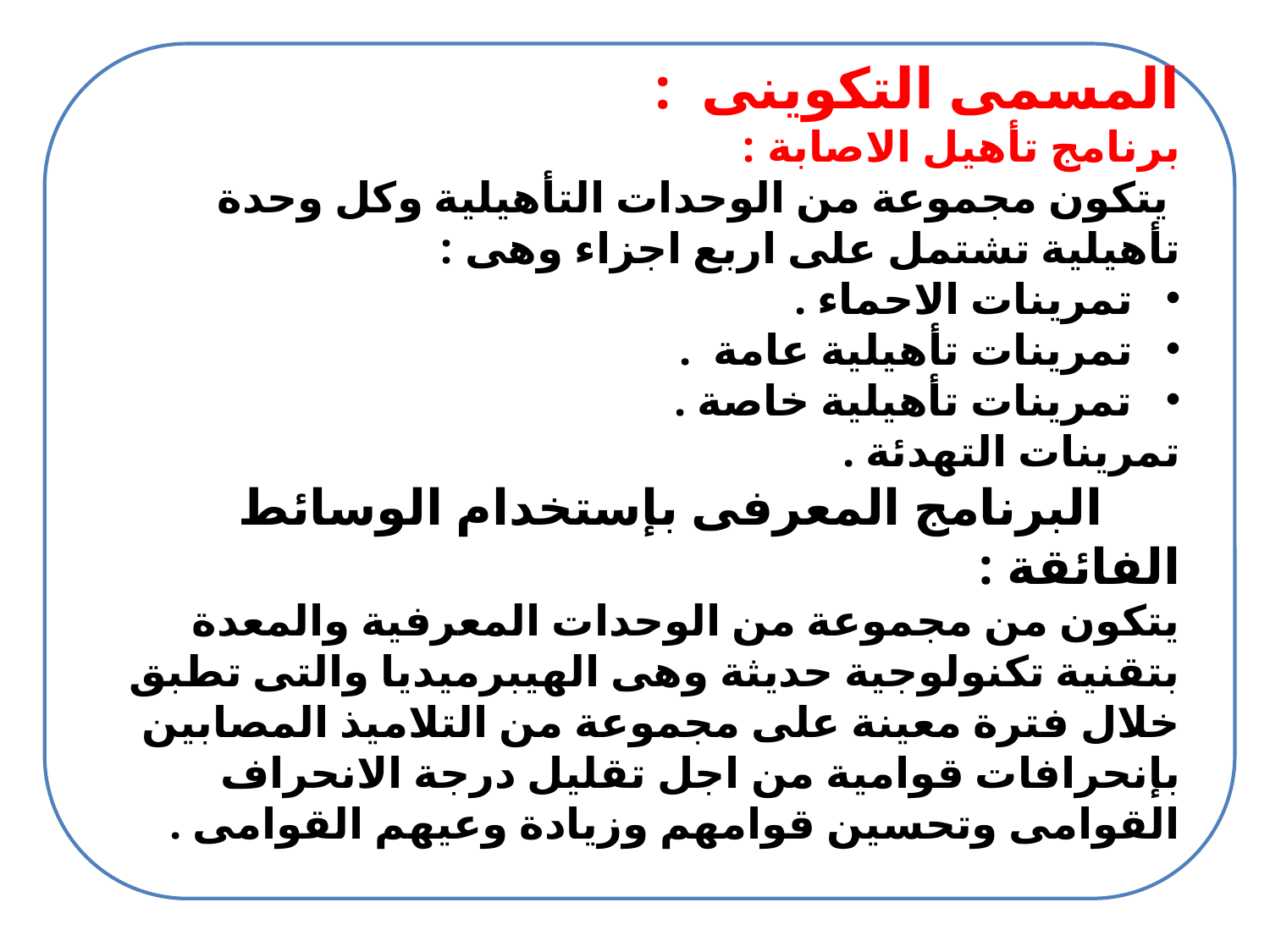

المسمى التكوينى  :
برنامج تأهيل الاصابة :
 يتكون مجموعة من الوحدات التأهيلية وكل وحدة تأهيلية تشتمل على اربع اجزاء وهى :
تمرينات الاحماء .
تمرينات تأهيلية عامة  .
تمرينات تأهيلية خاصة .
تمرينات التهدئة .
      البرنامج المعرفى بإستخدام الوسائط الفائقة :
يتكون من مجموعة من الوحدات المعرفية والمعدة بتقنية تكنولوجية حديثة وهى الهيبرميديا والتى تطبق خلال فترة معينة على مجموعة من التلاميذ المصابين بإنحرافات قوامية من اجل تقليل درجة الانحراف القوامى وتحسين قوامهم وزيادة وعيهم القوامى .